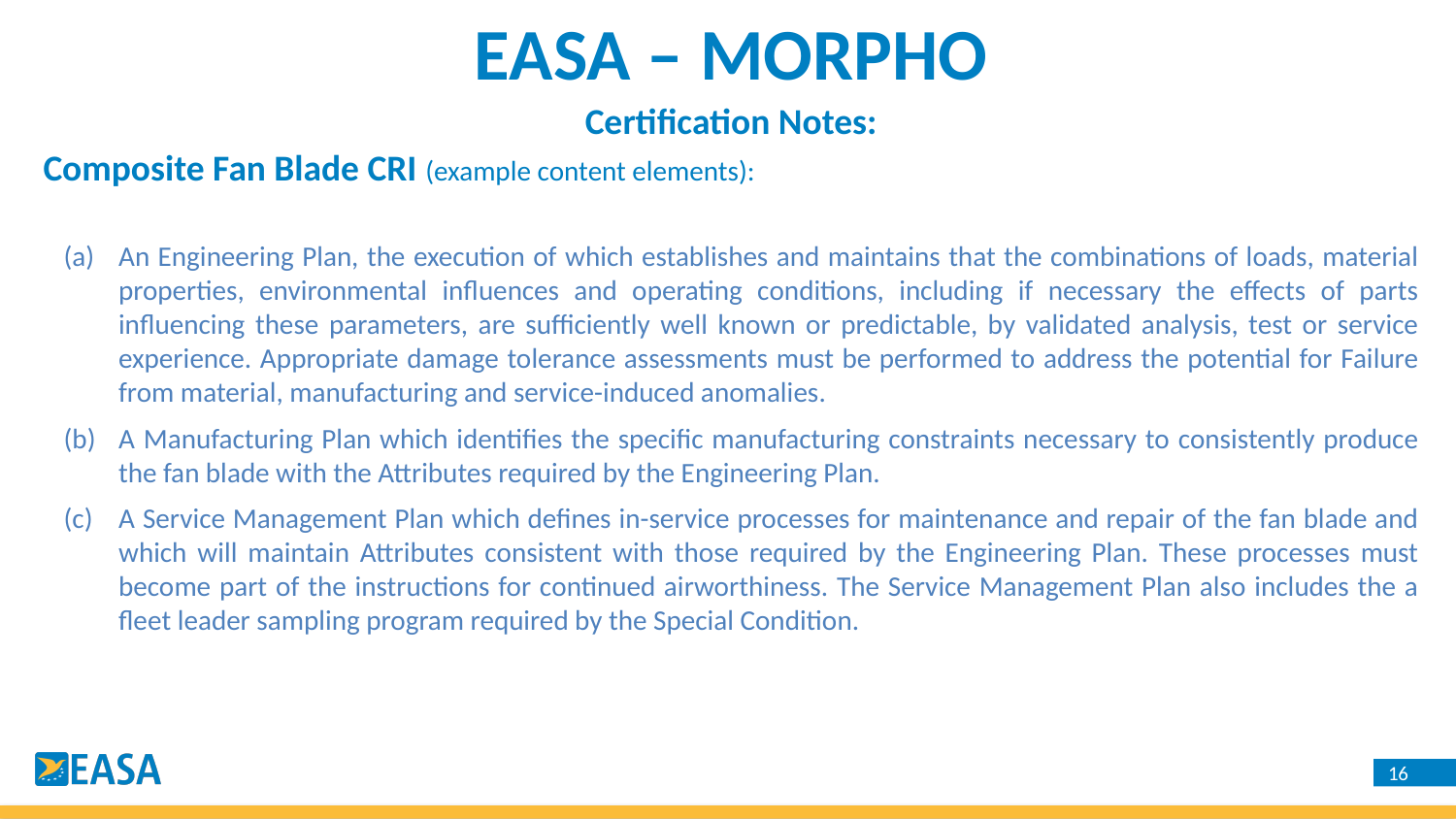

EASA – MORPHO
Certification Notes:
Composite Fan Blade CRI (example content elements):

An Engineering Plan, the execution of which establishes and maintains that the combinations of loads, material properties, environmental influences and operating conditions, including if necessary the effects of parts influencing these parameters, are sufficiently well known or predictable, by validated analysis, test or service experience. Appropriate damage tolerance assessments must be performed to address the potential for Failure from material, manufacturing and service-induced anomalies.
A Manufacturing Plan which identifies the specific manufacturing constraints necessary to consistently produce the fan blade with the Attributes required by the Engineering Plan.
A Service Management Plan which defines in-service processes for maintenance and repair of the fan blade and which will maintain Attributes consistent with those required by the Engineering Plan. These processes must become part of the instructions for continued airworthiness. The Service Management Plan also includes the a fleet leader sampling program required by the Special Condition.